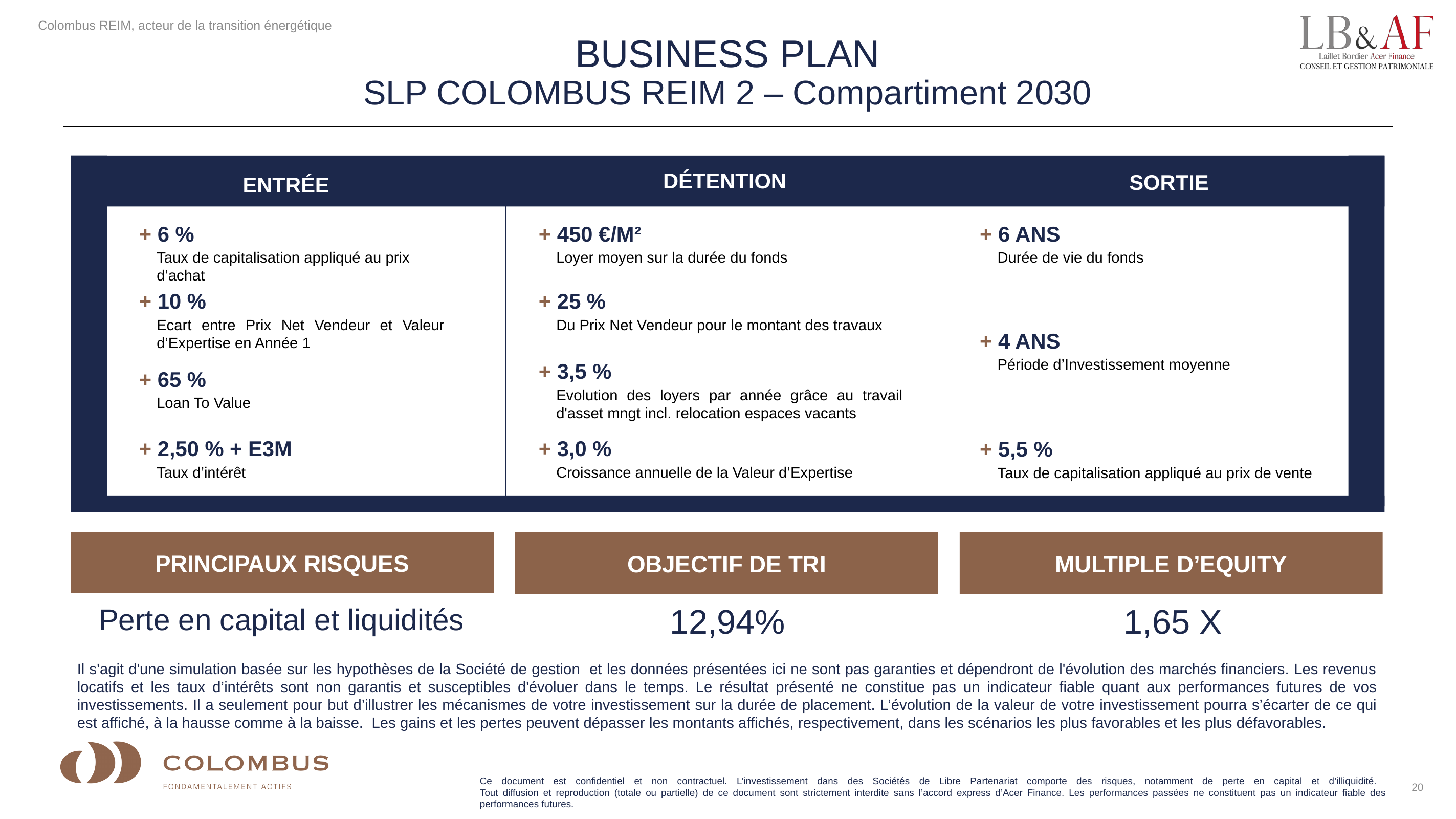

BUSINESS PLAN
SLP COLOMBUS REIM 2 – Compartiment 2030

DÉTENTION
SORTIE
ENTRÉE

+ 450 €/M²
Loyer moyen sur la durée du fonds
+ 25 %
Du Prix Net Vendeur pour le montant des travaux
+ 3,5 %
Evolution des loyers par année grâce au travail d'asset mngt incl. relocation espaces vacants
+ 3,0 %
Croissance annuelle de la Valeur d’Expertise
+ 6 %
Taux de capitalisation appliqué au prix d’achat
+ 10 %
Ecart entre Prix Net Vendeur et Valeur d’Expertise en Année 1
+ 65 %
Loan To Value
+ 2,50 % + E3M
Taux d’intérêt
+ 6 ANS
Durée de vie du fonds
+ 4 ANS
Période d’Investissement moyenne
+ 5,5 %
Taux de capitalisation appliqué au prix de vente
PRINCIPAUX RISQUES
Perte en capital et liquidités
OBJECTIF DE TRI
12,94%
MULTIPLE D’EQUITY
1,65 X
Il s'agit d'une simulation basée sur les hypothèses de la Société de gestion  et les données présentées ici ne sont pas garanties et dépendront de l'évolution des marchés financiers. Les revenus locatifs et les taux d’intérêts sont non garantis et susceptibles d'évoluer dans le temps. Le résultat présenté ne constitue pas un indicateur fiable quant aux performances futures de vos investissements. Il a seulement pour but d’illustrer les mécanismes de votre investissement sur la durée de placement. L’évolution de la valeur de votre investissement pourra s’écarter de ce qui est affiché, à la hausse comme à la baisse.  Les gains et les pertes peuvent dépasser les montants affichés, respectivement, dans les scénarios les plus favorables et les plus défavorables.
20
Ce document est confidentiel et non contractuel. L’investissement dans des Sociétés de Libre Partenariat comporte des risques, notamment de perte en capital et d’illiquidité.
Tout diffusion et reproduction (totale ou partielle) de ce document sont strictement interdite sans l’accord express d’Acer Finance. Les performances passées ne constituent pas un indicateur fiable des performances futures.